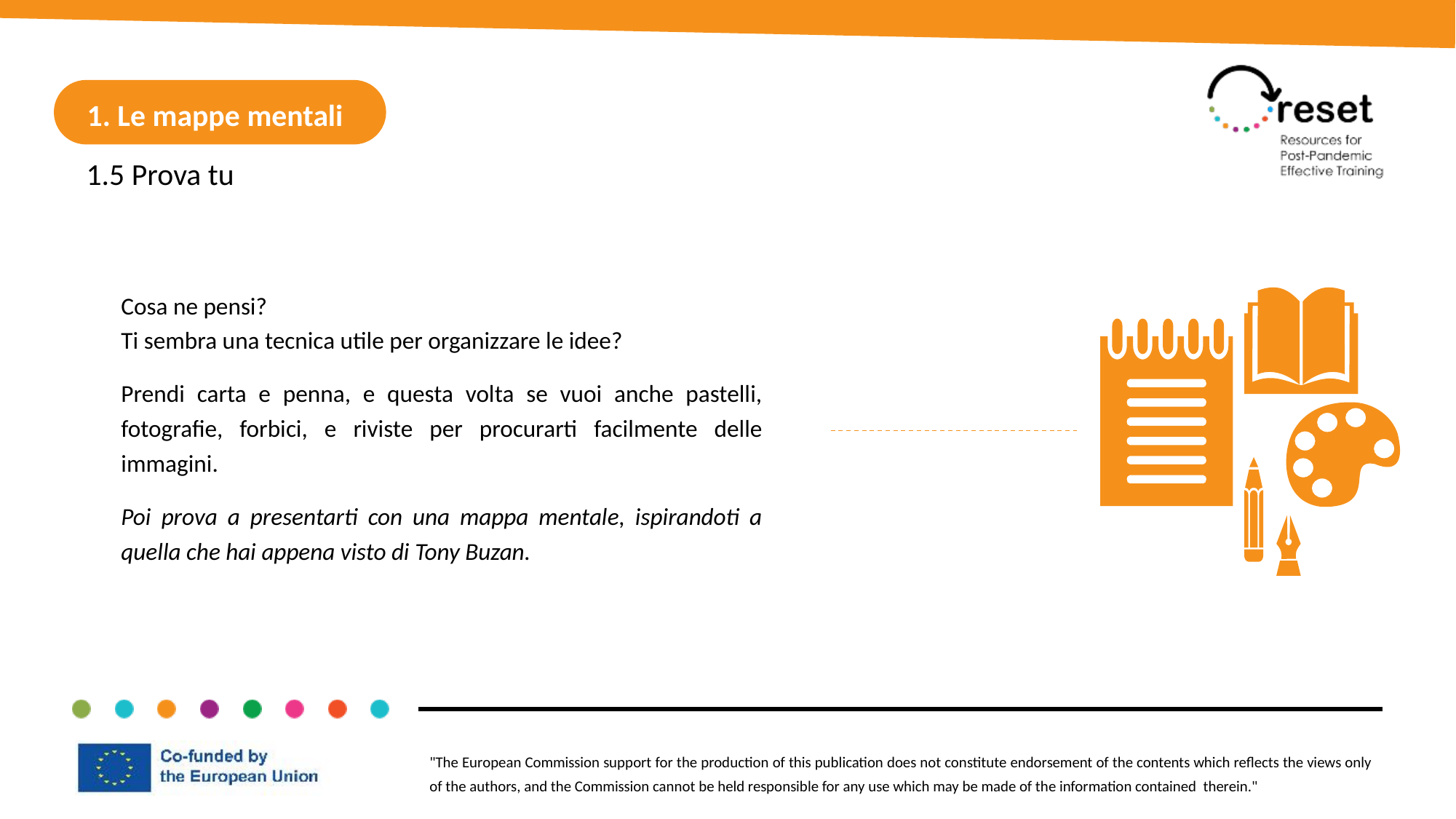

1. Le mappe mentali
1.5 Prova tu
Cosa ne pensi?
Ti sembra una tecnica utile per organizzare le idee?
Prendi carta e penna, e questa volta se vuoi anche pastelli, fotografie, forbici, e riviste per procurarti facilmente delle immagini.
Poi prova a presentarti con una mappa mentale, ispirandoti a quella che hai appena visto di Tony Buzan.